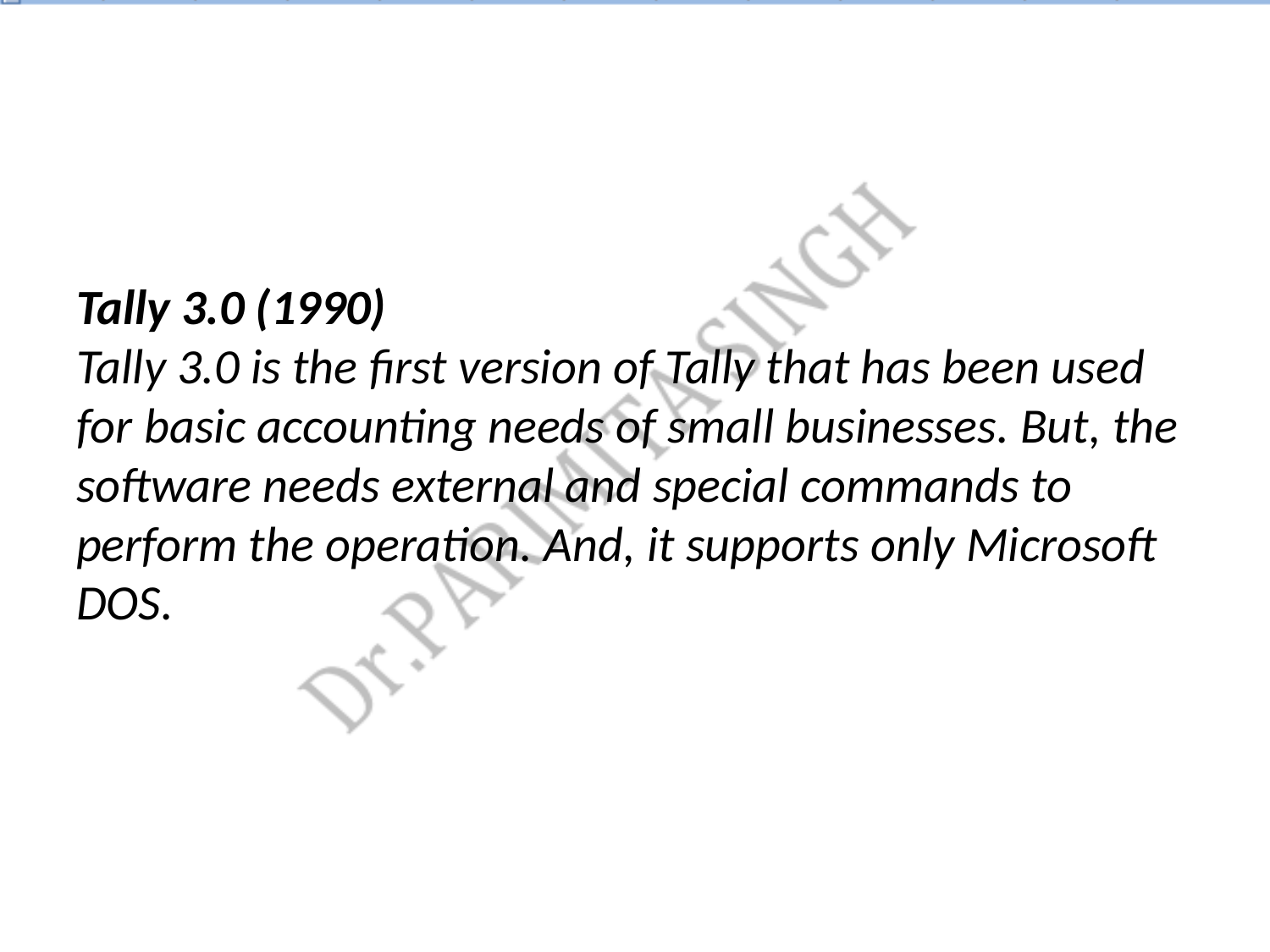

# Tally 3.0 (1990) Tally 3.0 is the first version of Tally that has been used for basic accounting needs of small businesses. But, the software needs external and special commands to perform the operation. And, it supports only Microsoft DOS.